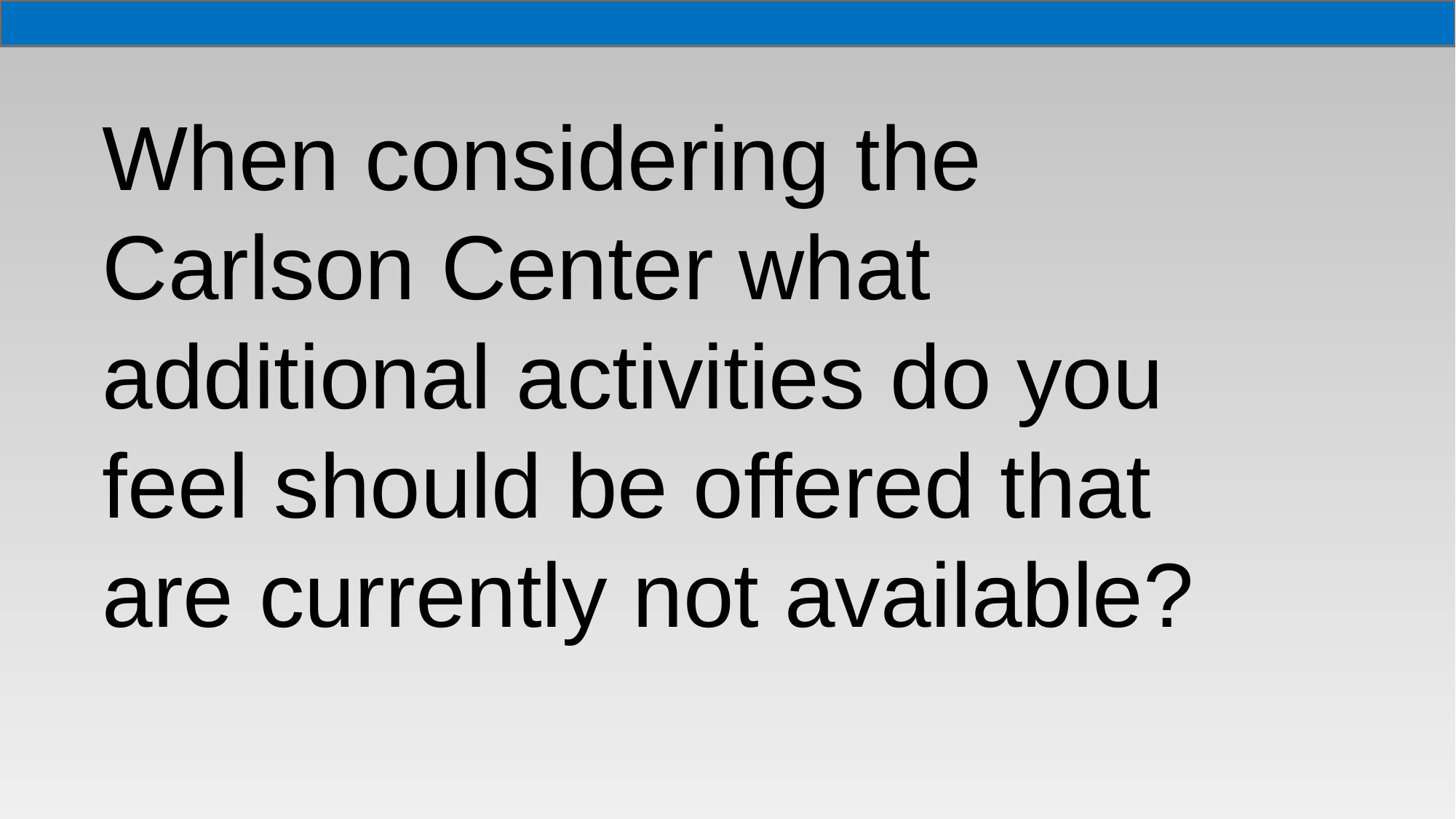

When considering the Carlson Center what additional activities do you feel should be offered that are currently not available?